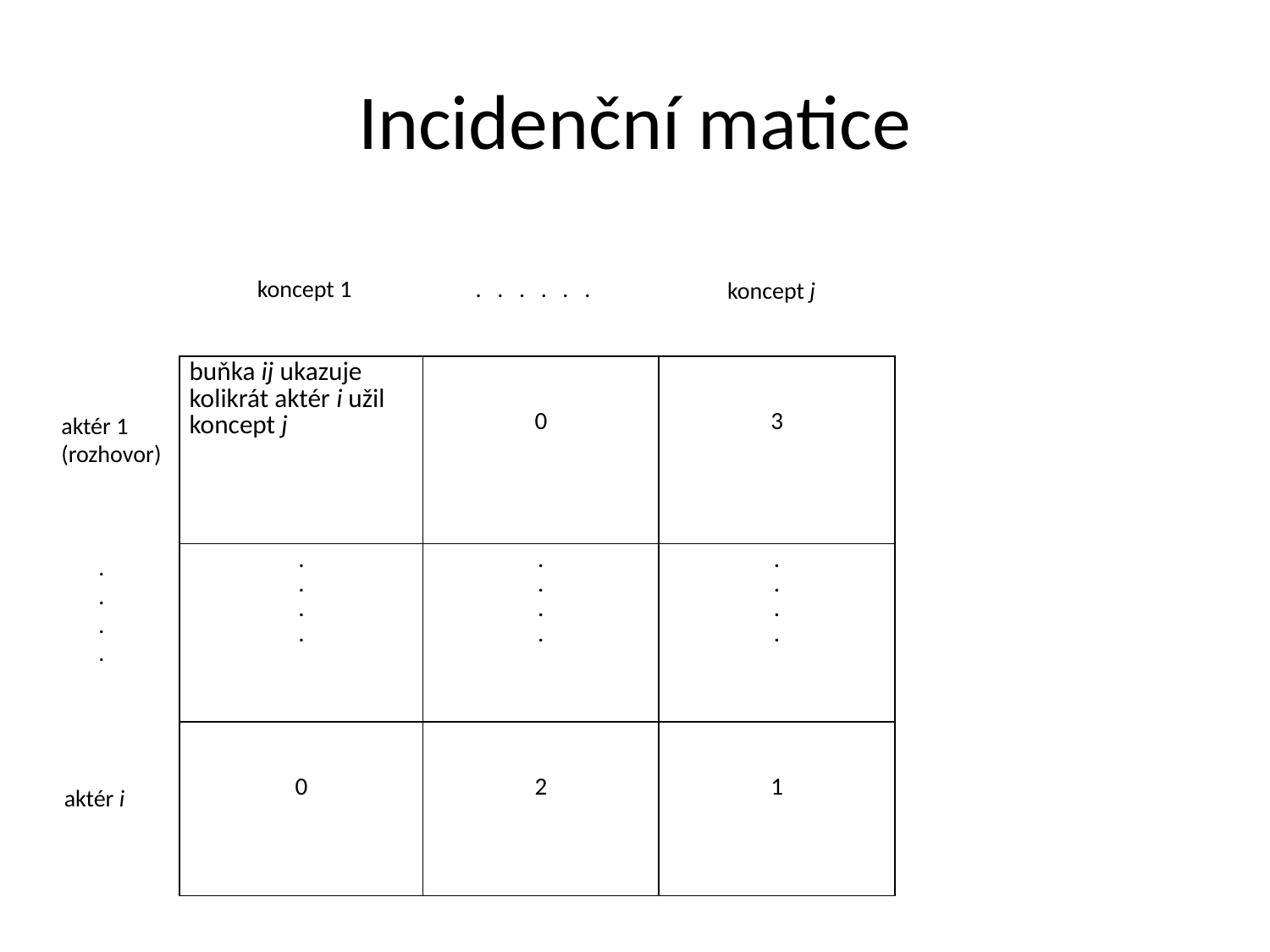

# Incidenční matice
koncept 1
  .   .   .   .   .   .
koncept j
| buňka ij ukazuje kolikrát aktér i užil koncept j | 0 | 3 |
| --- | --- | --- |
| . . . . | . . . . | . . . . |
| 0 | 2 | 1 |
aktér 1
(rozhovor)
.
.
.
.
aktér i